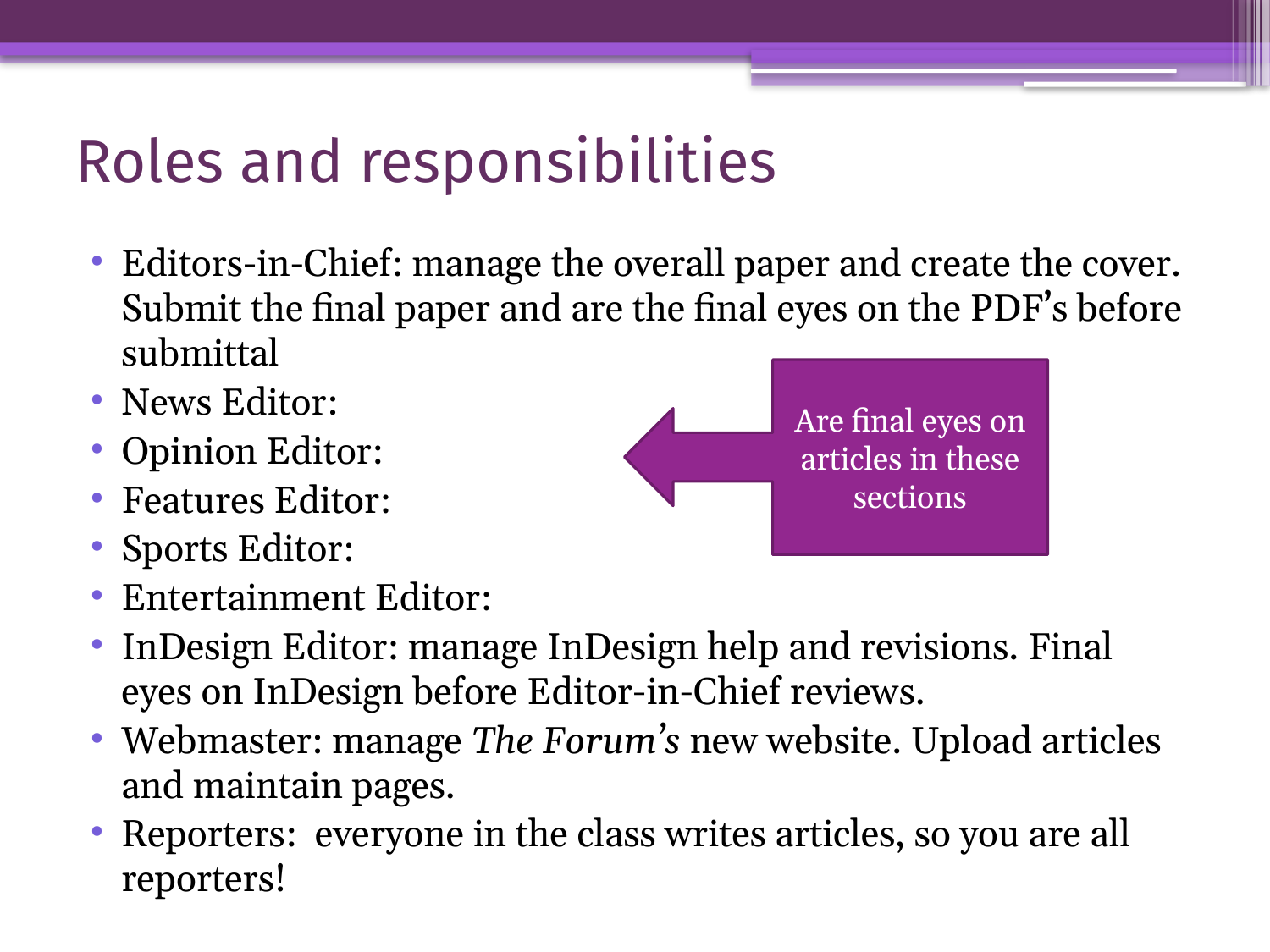

# Roles and responsibilities
Editors-in-Chief: manage the overall paper and create the cover. Submit the final paper and are the final eyes on the PDF’s before submittal
News Editor:
Opinion Editor:
Features Editor:
Sports Editor:
Entertainment Editor:
InDesign Editor: manage InDesign help and revisions. Final eyes on InDesign before Editor-in-Chief reviews.
Webmaster: manage The Forum’s new website. Upload articles and maintain pages.
Reporters:  everyone in the class writes articles, so you are all reporters!

Are final eyes on articles in these sections